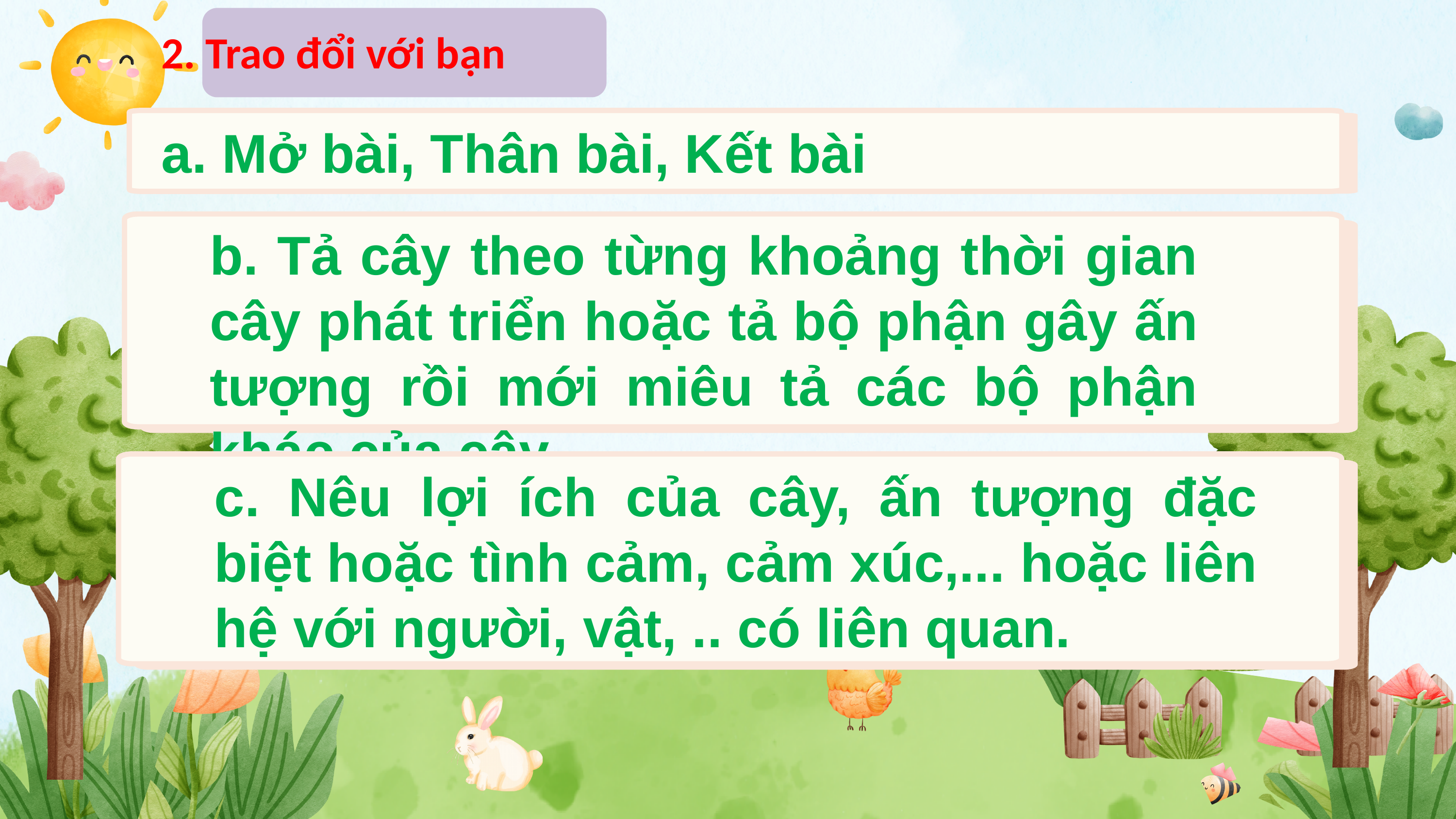

2. Trao đổi với bạn

a. Mở bài, Thân bài, Kết bài

b. Tả cây theo từng khoảng thời gian cây phát triển hoặc tả bộ phận gây ấn tượng rồi mới miêu tả các bộ phận khác của cây.

c. Nêu lợi ích của cây, ấn tượng đặc biệt hoặc tình cảm, cảm xúc,... hoặc liên hệ với người, vật, .. có liên quan.